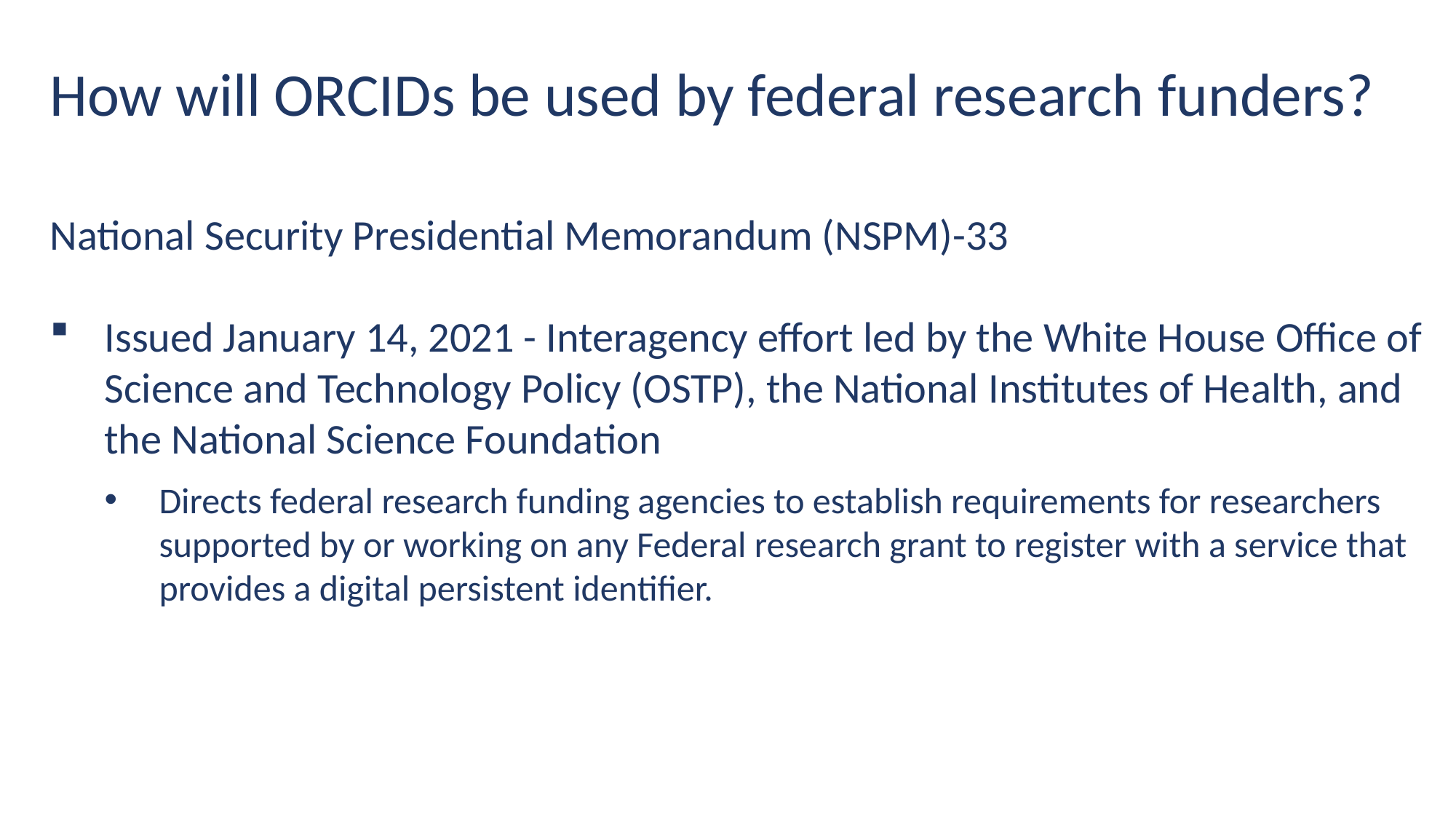

How will ORCIDs be used by federal research funders?
National Security Presidential Memorandum (NSPM)-33

Issued January 14, 2021 - Interagency effort led by the White House Office of Science and Technology Policy (OSTP), the National Institutes of Health, and the National Science Foundation

Directs federal research funding agencies to establish requirements for researchers supported by or working on any Federal research grant to register with a service that provides a digital persistent identifier.